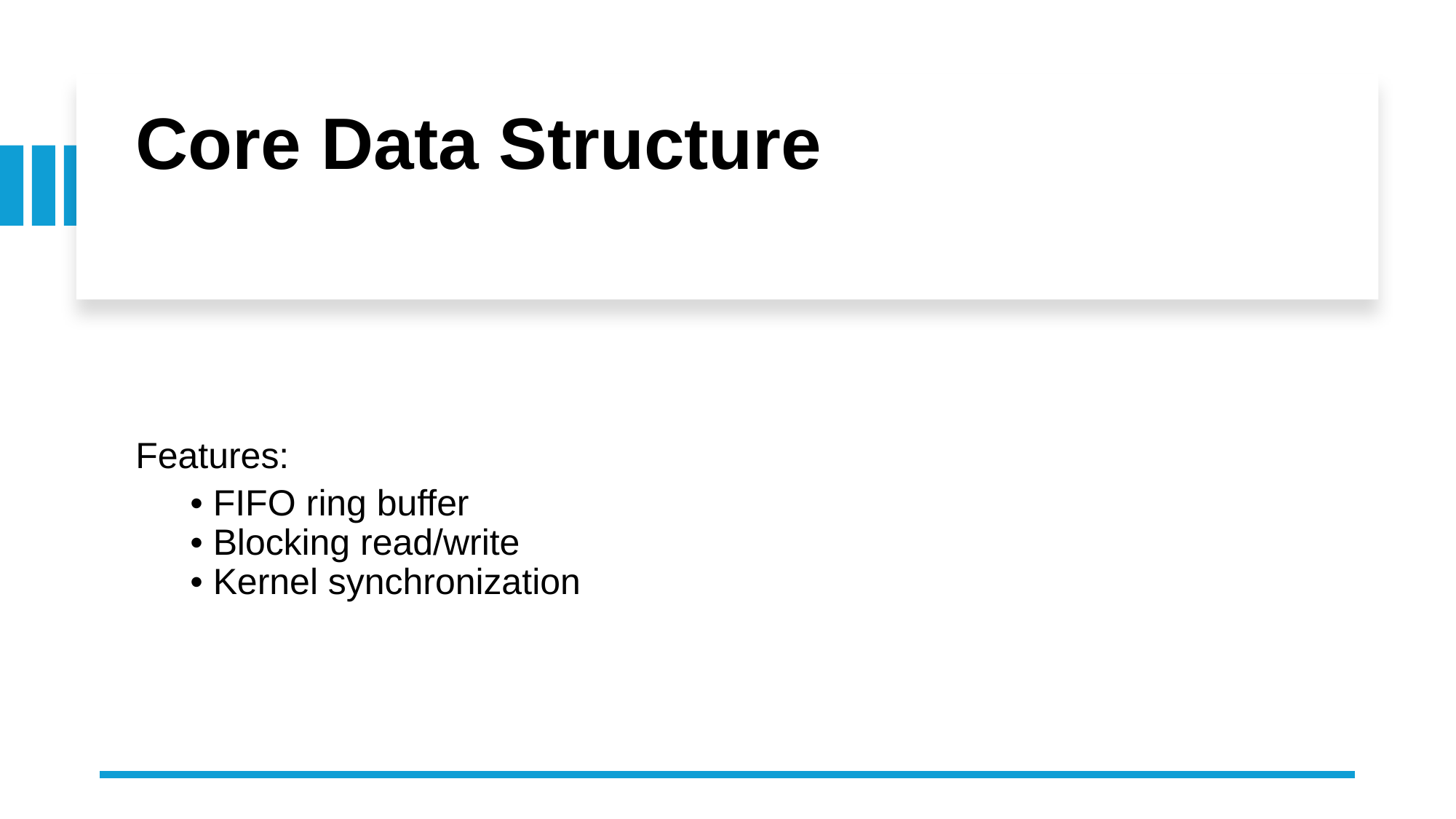

# Core Data Structure

Features:
• FIFO ring buffer
• Blocking read/write
• Kernel synchronization